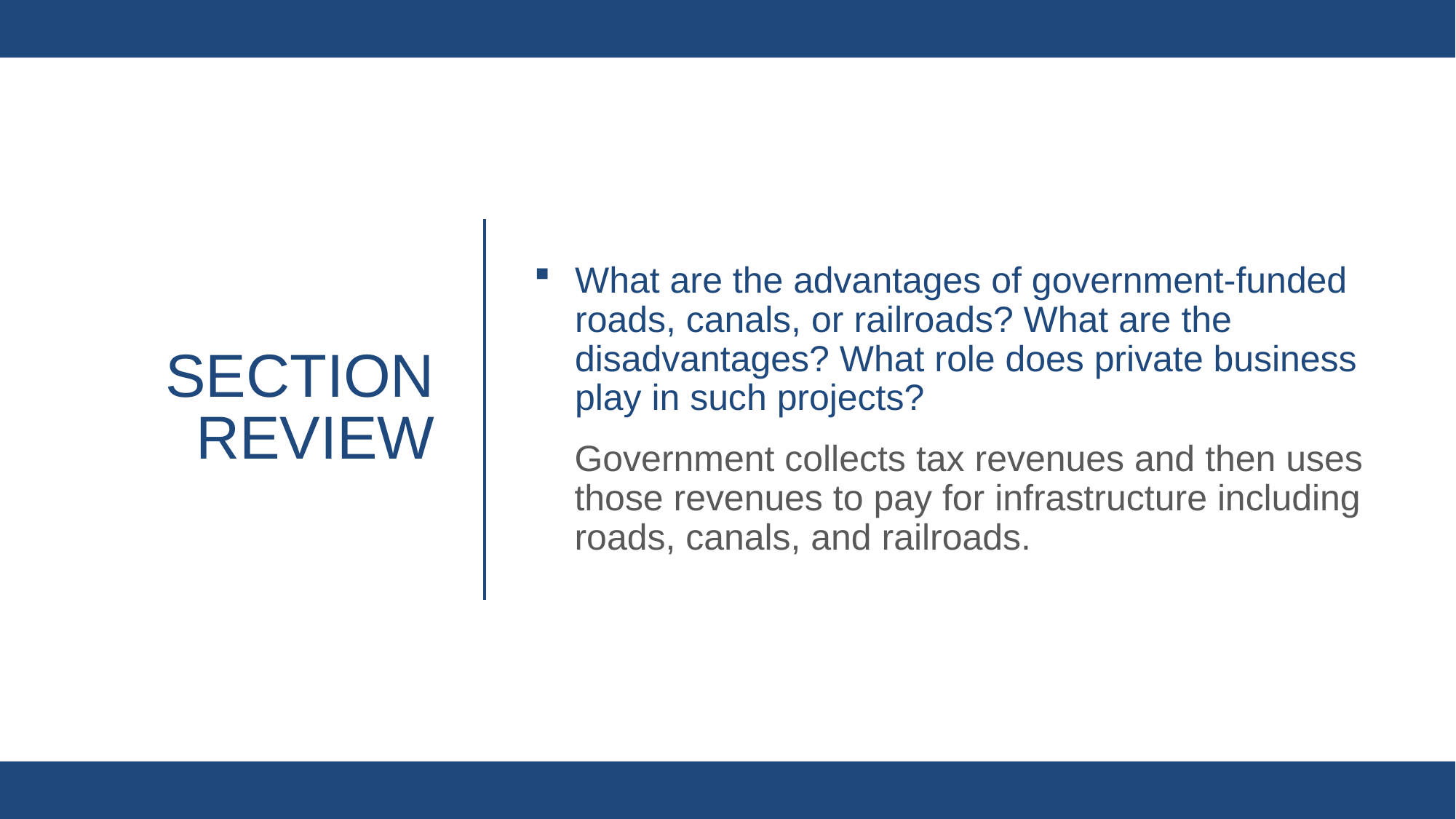

What are the advantages of government-funded roads, canals, or railroads? What are the disadvantages? What role does private business play in such projects?
Government collects tax revenues and then uses those revenues to pay for infrastructure including roads, canals, and railroads.
# Section review